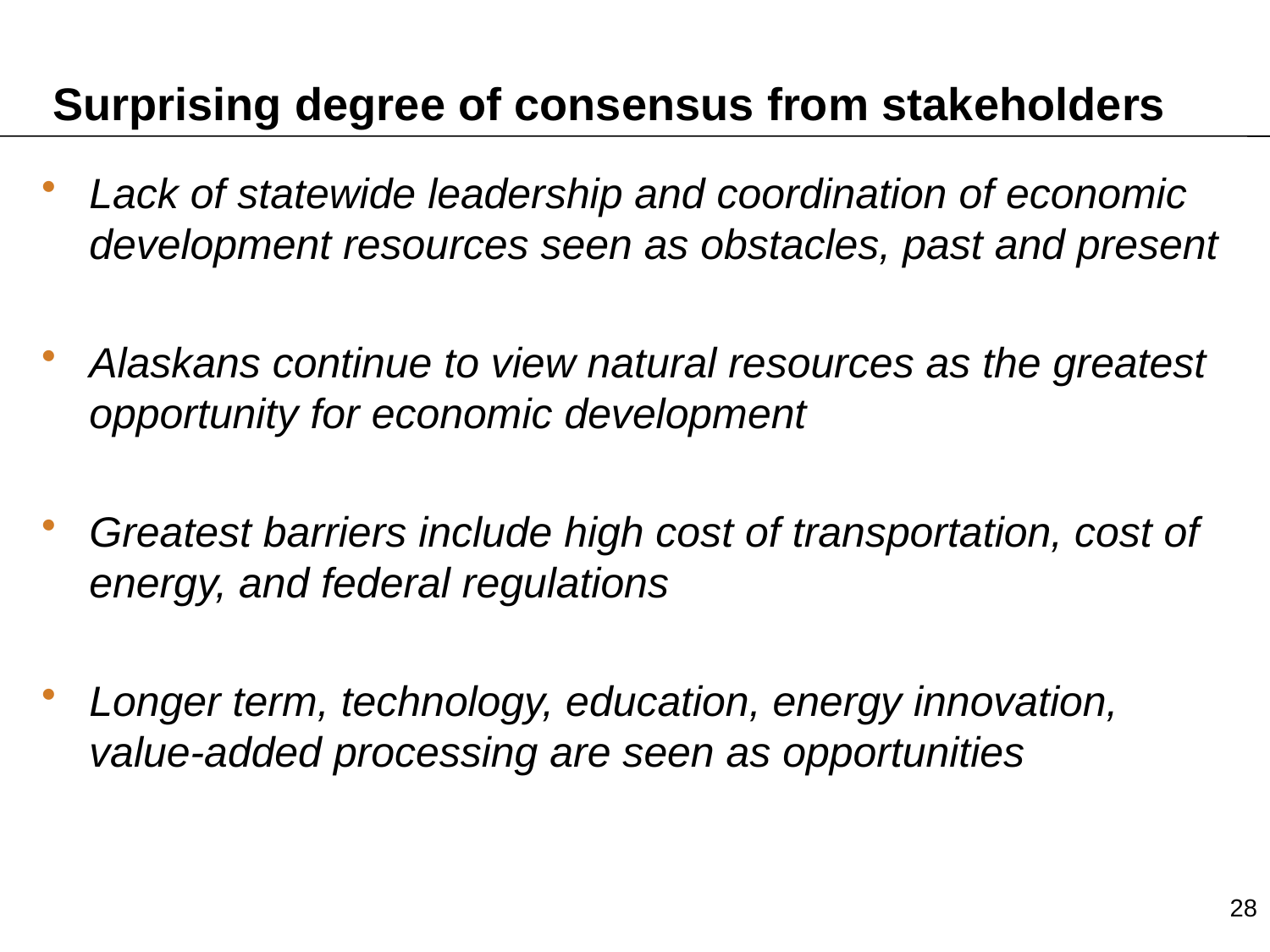

Surprising degree of consensus from stakeholders
Lack of statewide leadership and coordination of economic development resources seen as obstacles, past and present

Alaskans continue to view natural resources as the greatest opportunity for economic development

Greatest barriers include high cost of transportation, cost of energy, and federal regulations

Longer term, technology, education, energy innovation, value-added processing are seen as opportunities

28